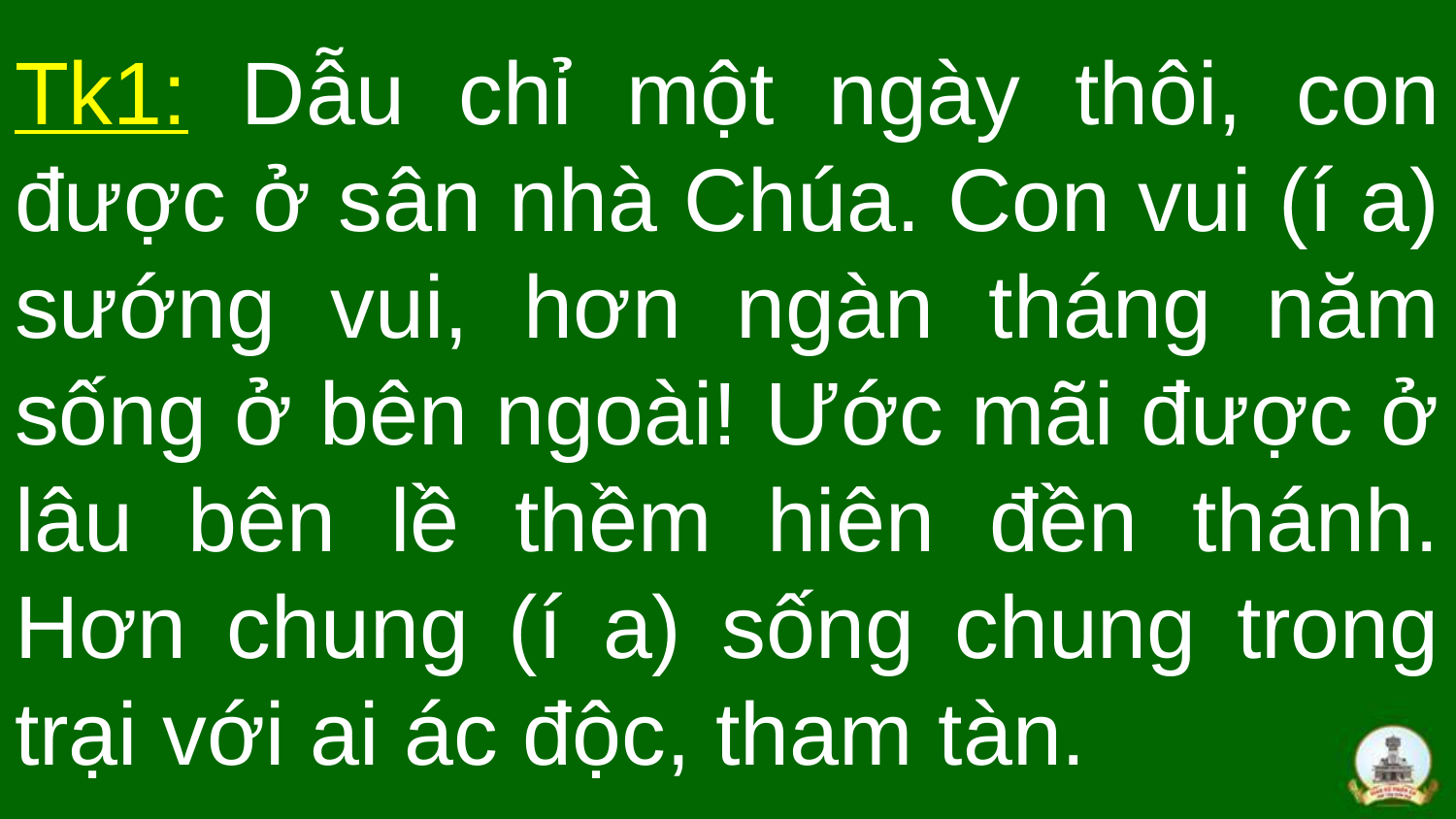

# Tk1: Dẫu chỉ một ngày thôi, con được ở sân nhà Chúa. Con vui (í a) sướng vui, hơn ngàn tháng năm sống ở bên ngoài! Ước mãi được ở lâu bên lề thềm hiên đền thánh. Hơn chung (í a) sống chung trong trại với ai ác độc, tham tàn.